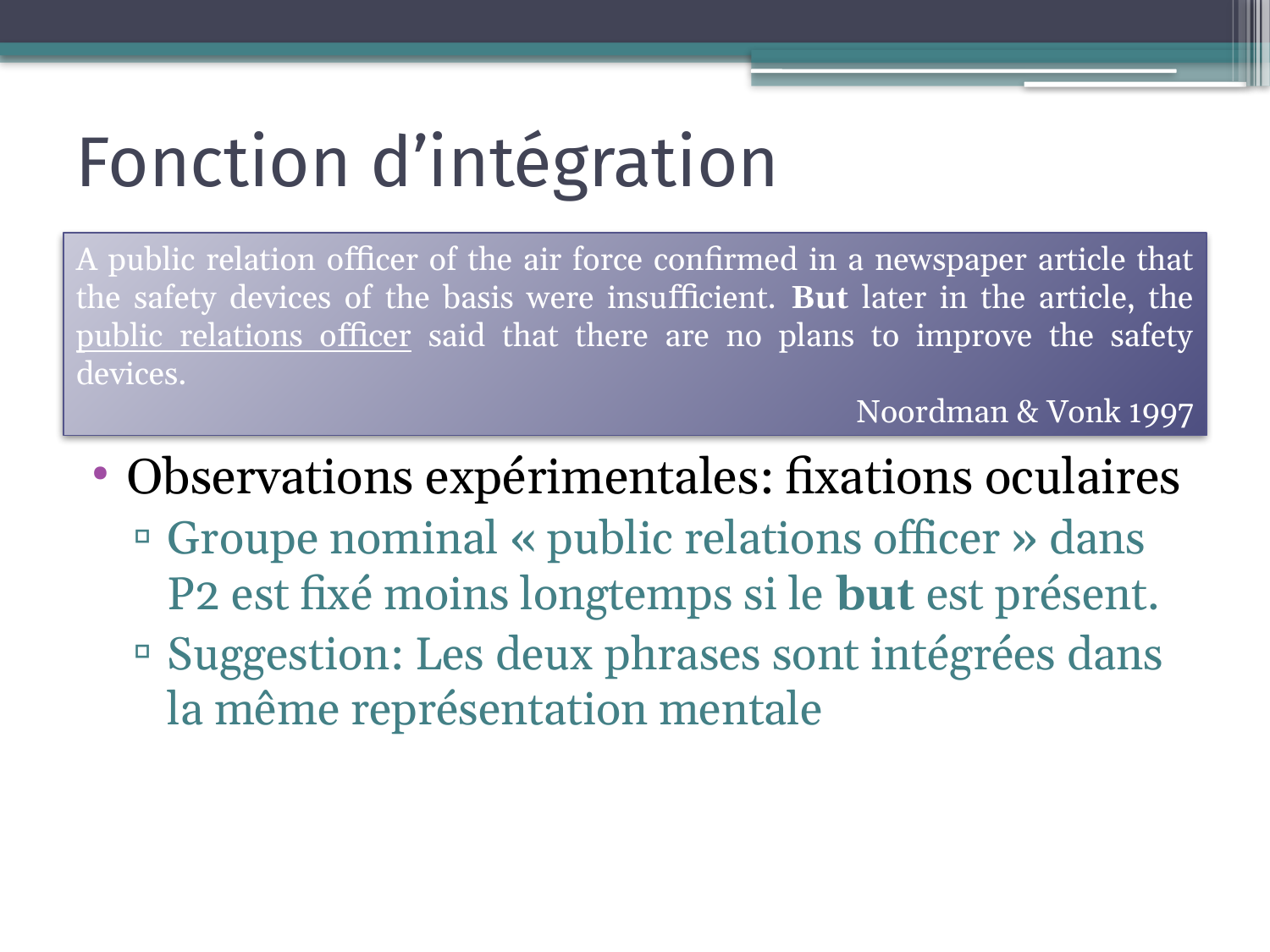

# Fonction d’intégration
A public relation oﬃcer of the air force conﬁrmed in a newspaper article that the safety devices of the basis were insuﬃcient. But later in the article, the public relations oﬃcer said that there are no plans to improve the safety devices.
Noordman & Vonk 1997
Observations expérimentales: fixations oculaires
Groupe nominal « public relations officer » dans P2 est fixé moins longtemps si le but est présent.
Suggestion: Les deux phrases sont intégrées dans la même représentation mentale